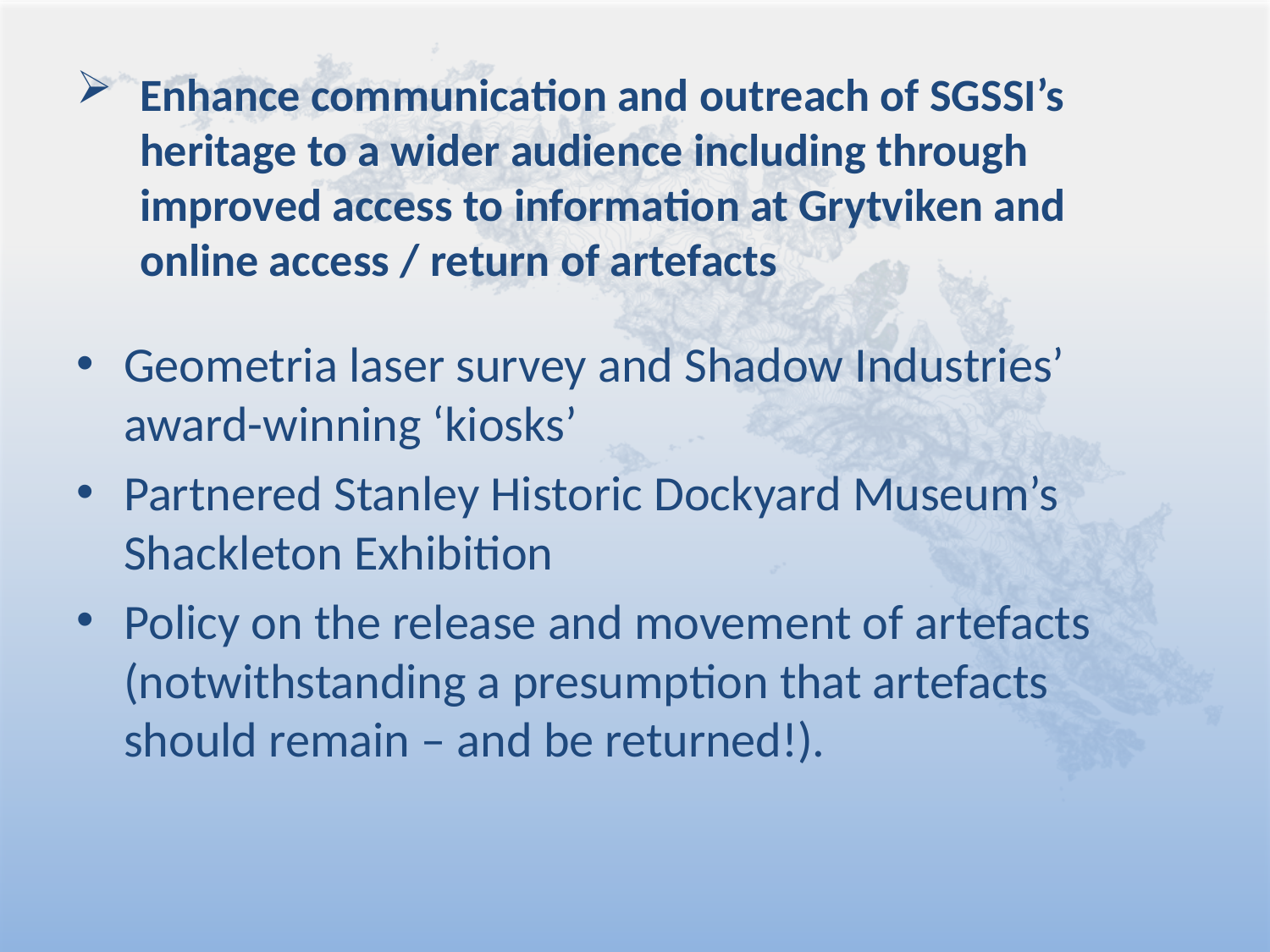

# Enhance communication and outreach of SGSSI’s heritage to a wider audience including through improved access to information at Grytviken and online access / return of artefacts
Geometria laser survey and Shadow Industries’ award-winning ‘kiosks’
Partnered Stanley Historic Dockyard Museum’s  Shackleton Exhibition
Policy on the release and movement of artefacts (notwithstanding a presumption that artefacts should remain – and be returned!).